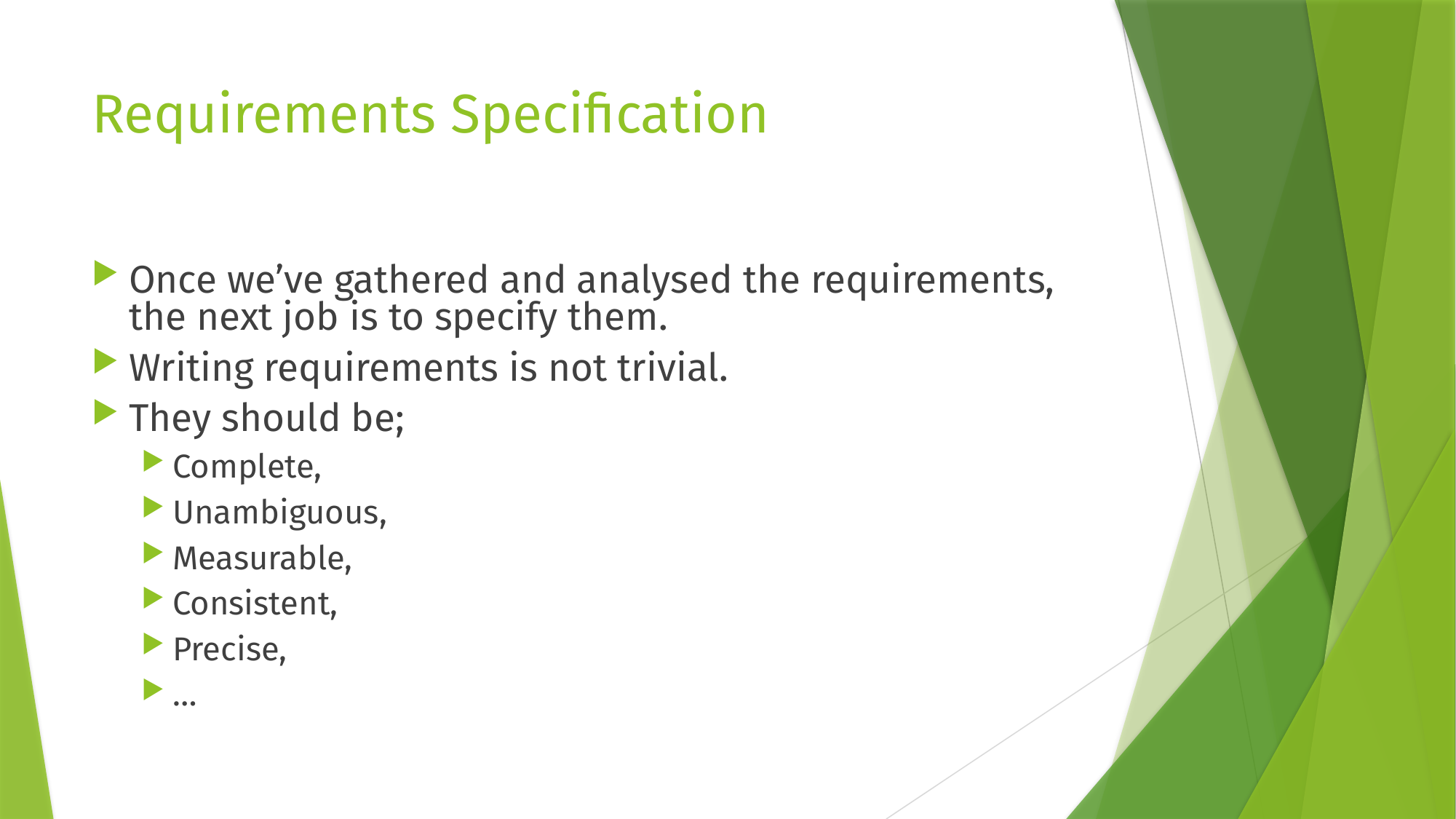

# Requirements Specification
Once we’ve gathered and analysed the requirements, the next job is to specify them.
Writing requirements is not trivial.
They should be;
Complete,
Unambiguous,
Measurable,
Consistent,
Precise,
…